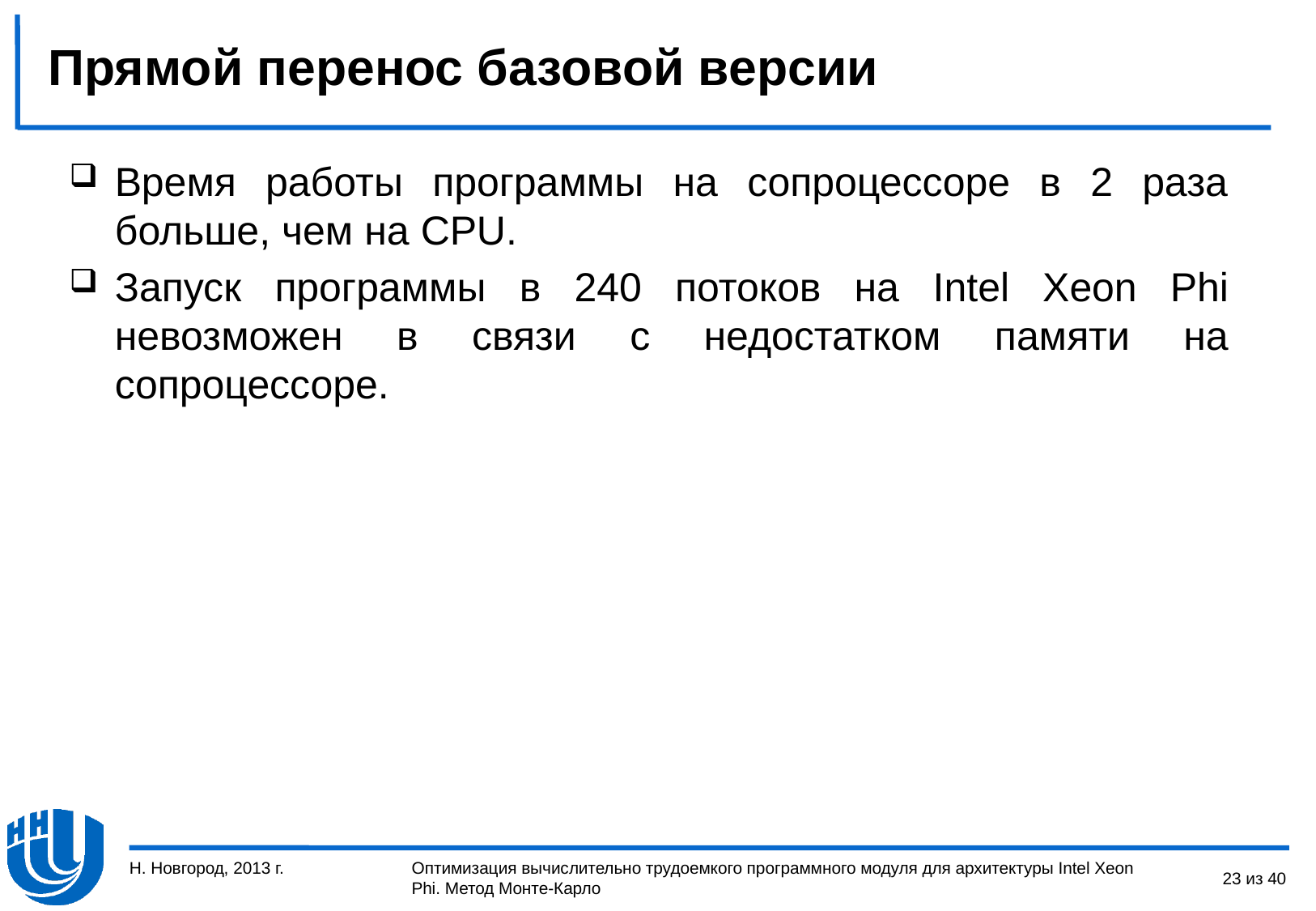

# Прямой перенос базовой версии
Время работы программы на сопроцессоре в 2 раза больше, чем на CPU.
Запуск программы в 240 потоков на Intel Xeon Phi невозможен в связи с недостатком памяти на сопроцессоре.
Н. Новгород, 2013 г.
23 из 40
Оптимизация вычислительно трудоемкого программного модуля для архитектуры Intel Xeon Phi. Метод Монте-Карло